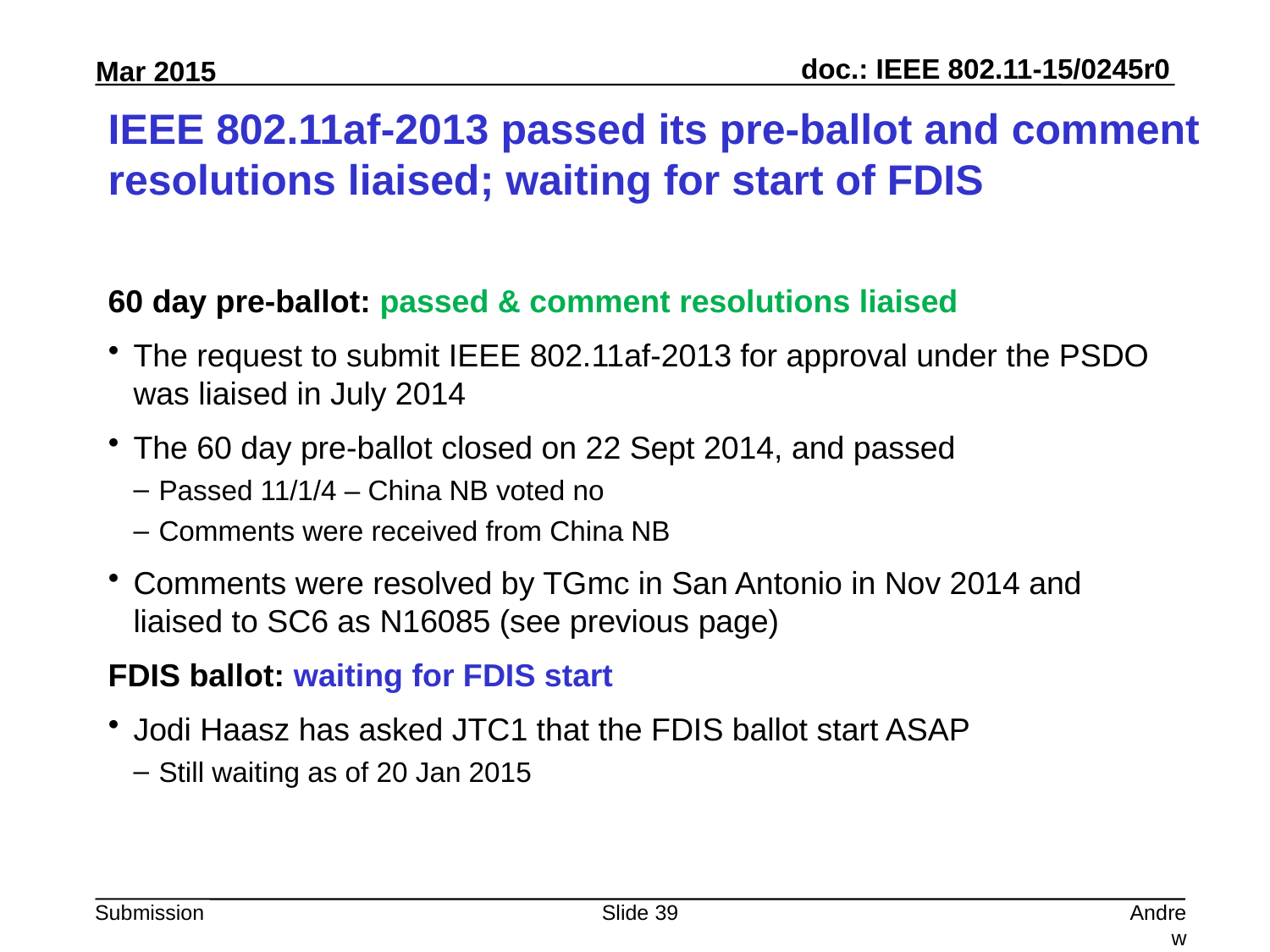

# IEEE 802.11af-2013 passed its pre-ballot and comment resolutions liaised; waiting for start of FDIS
60 day pre-ballot: passed & comment resolutions liaised
The request to submit IEEE 802.11af-2013 for approval under the PSDO was liaised in July 2014
The 60 day pre-ballot closed on 22 Sept 2014, and passed
Passed 11/1/4 – China NB voted no
Comments were received from China NB
Comments were resolved by TGmc in San Antonio in Nov 2014 and liaised to SC6 as N16085 (see previous page)
FDIS ballot: waiting for FDIS start
Jodi Haasz has asked JTC1 that the FDIS ballot start ASAP
Still waiting as of 20 Jan 2015
Slide 39
Andrew Myles, Cisco